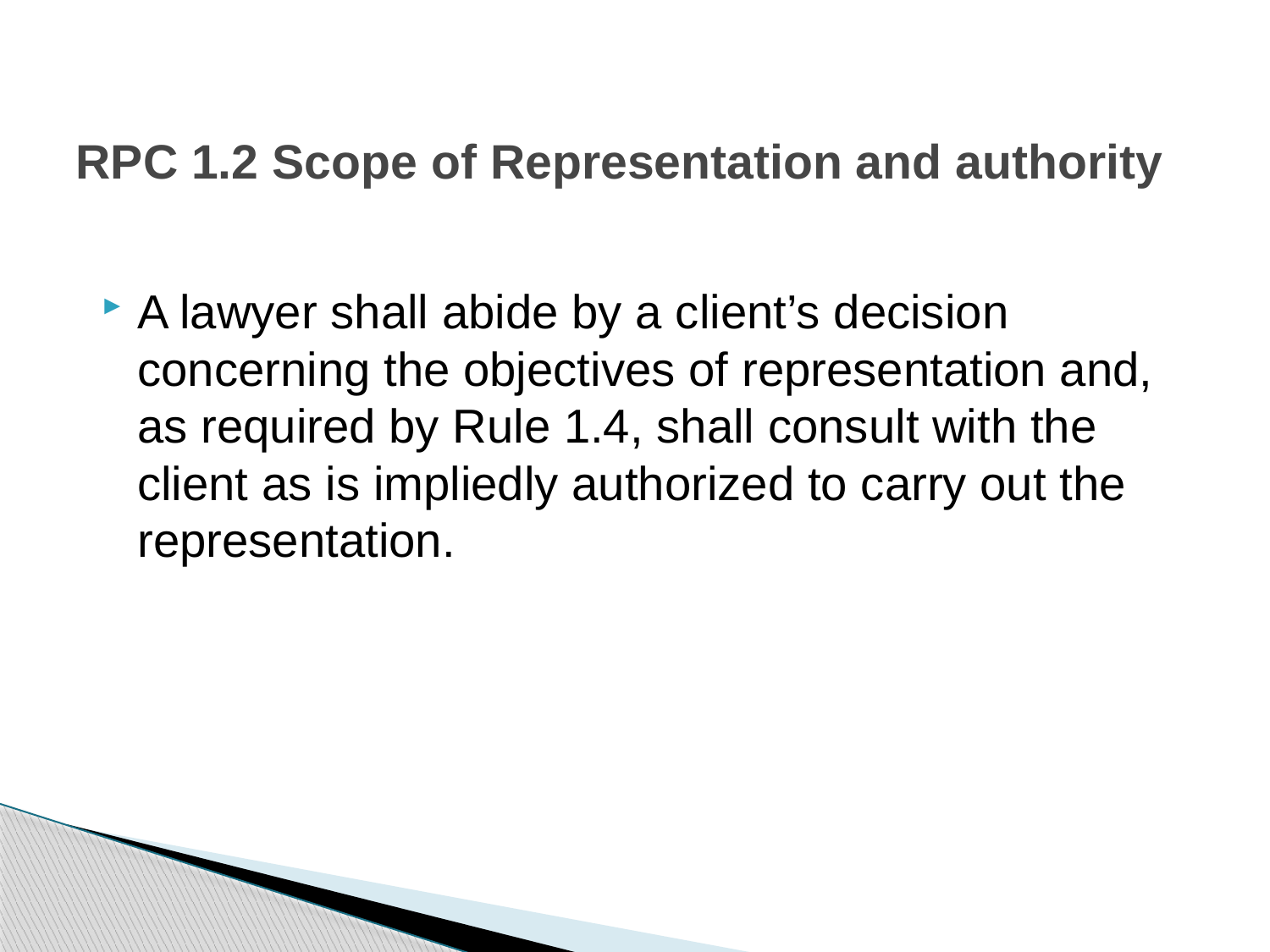

# RPC 1.2 Scope of Representation and authority
A lawyer shall abide by a client’s decision concerning the objectives of representation and, as required by Rule 1.4, shall consult with the client as is impliedly authorized to carry out the representation.